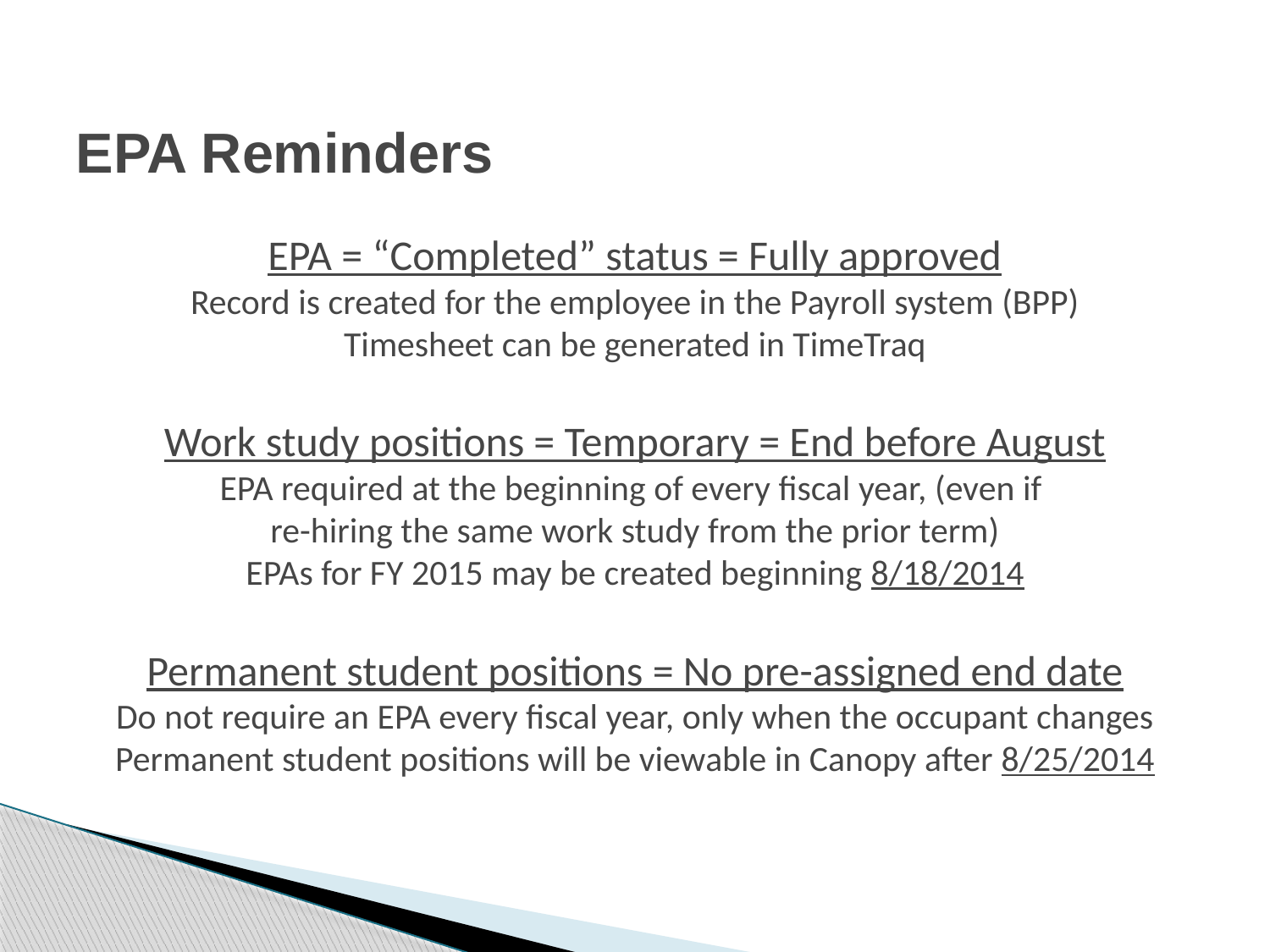

# EPA Reminders
EPA = “Completed” status = Fully approved
Record is created for the employee in the Payroll system (BPP)
Timesheet can be generated in TimeTraq

Work study positions = Temporary = End before August
EPA required at the beginning of every fiscal year, (even if
re-hiring the same work study from the prior term)
EPAs for FY 2015 may be created beginning 8/18/2014

Permanent student positions = No pre-assigned end date
Do not require an EPA every fiscal year, only when the occupant changes
Permanent student positions will be viewable in Canopy after 8/25/2014